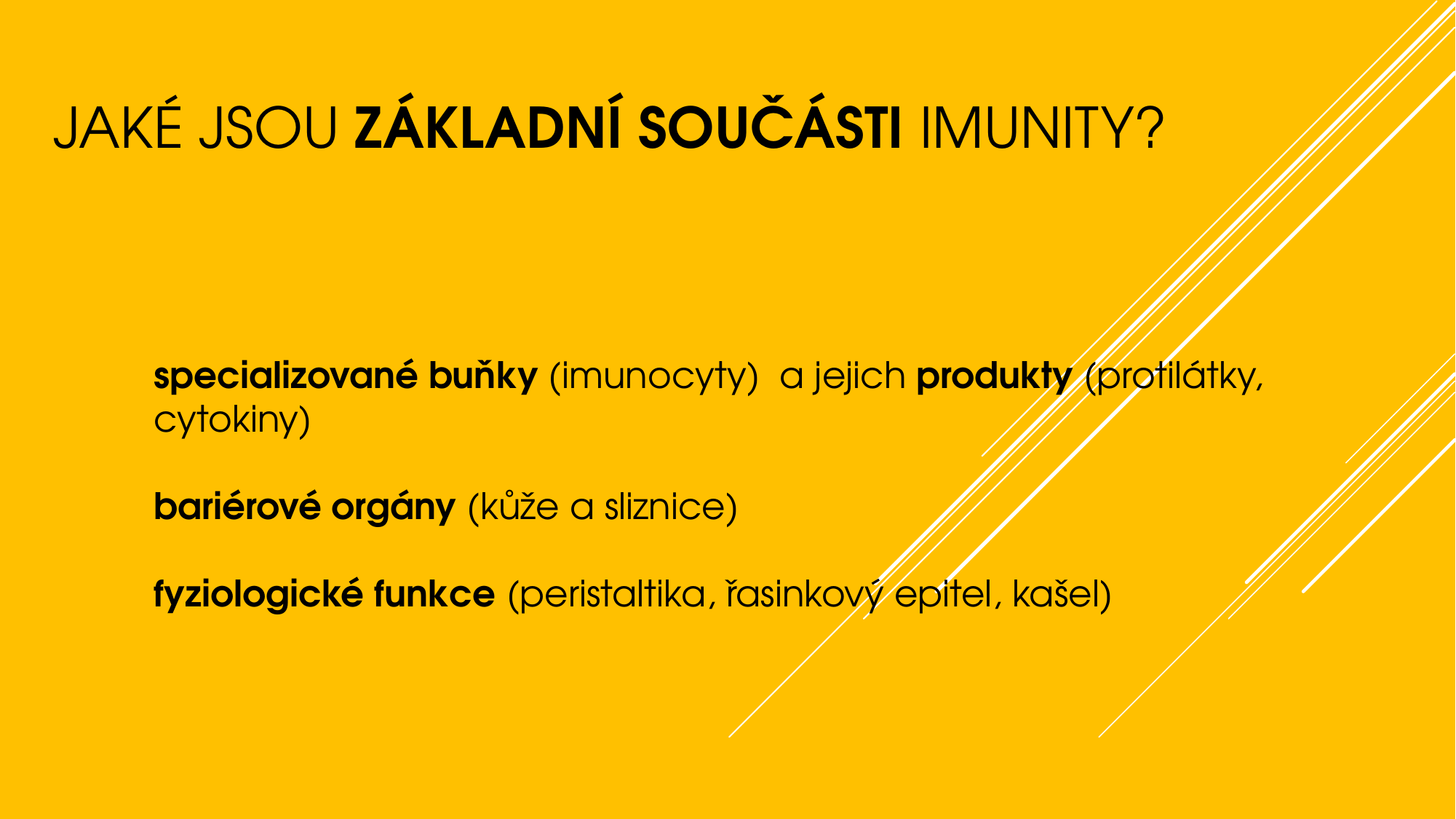

# JAKÉ JSOU základní součásti imunity?
specializované buňky (imunocyty)  a jejich produkty (protilátky, cytokiny)

bariérové orgány (kůže a sliznice)

fyziologické funkce (peristaltika, řasinkový epitel, kašel)